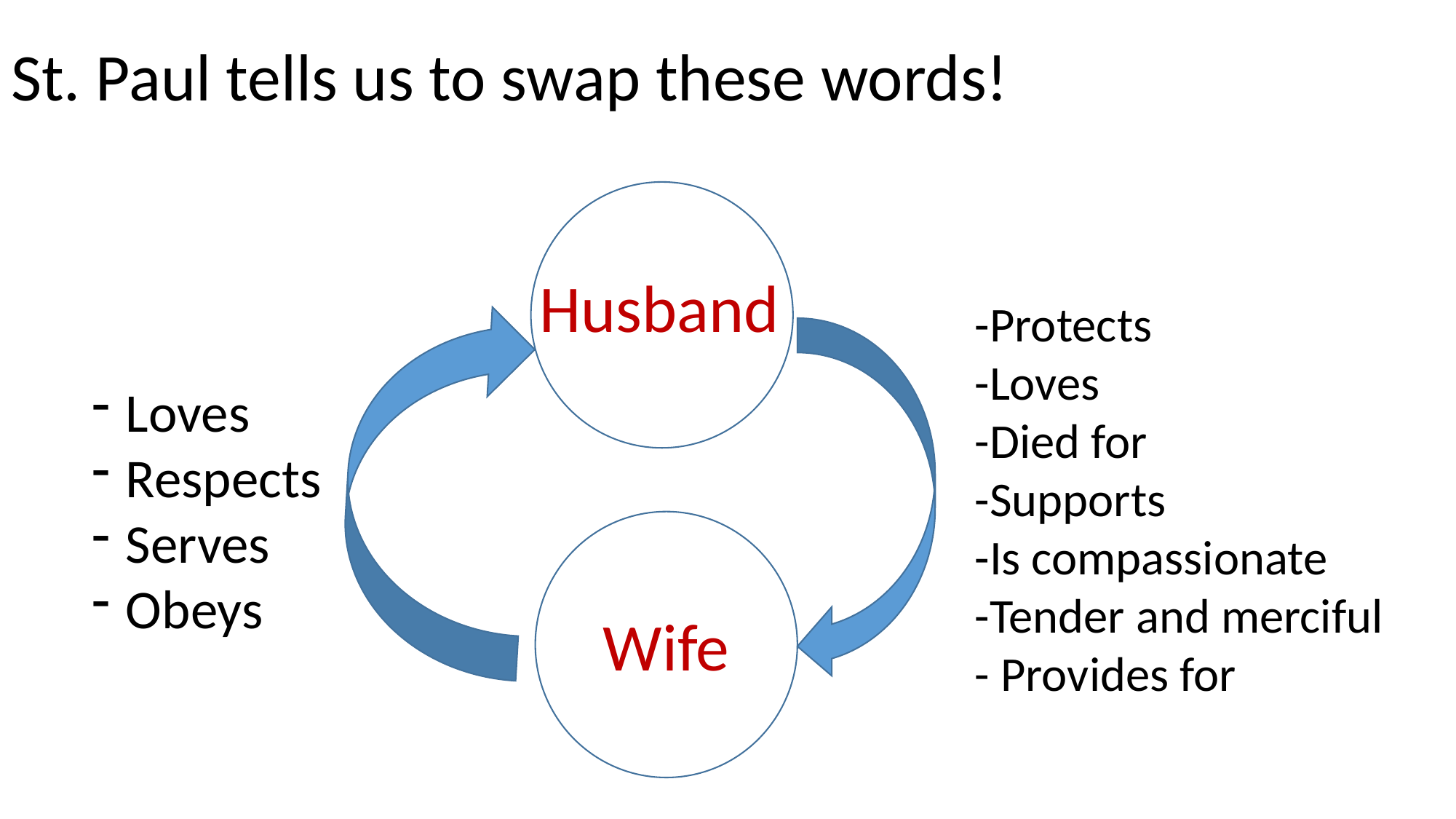

# St. Paul tells us to swap these words!

Husband
-Protects
-Loves
-Died for
-Supports
-Is compassionate
-Tender and merciful
- Provides for

Loves
Respects
Serves
Obeys

Wife